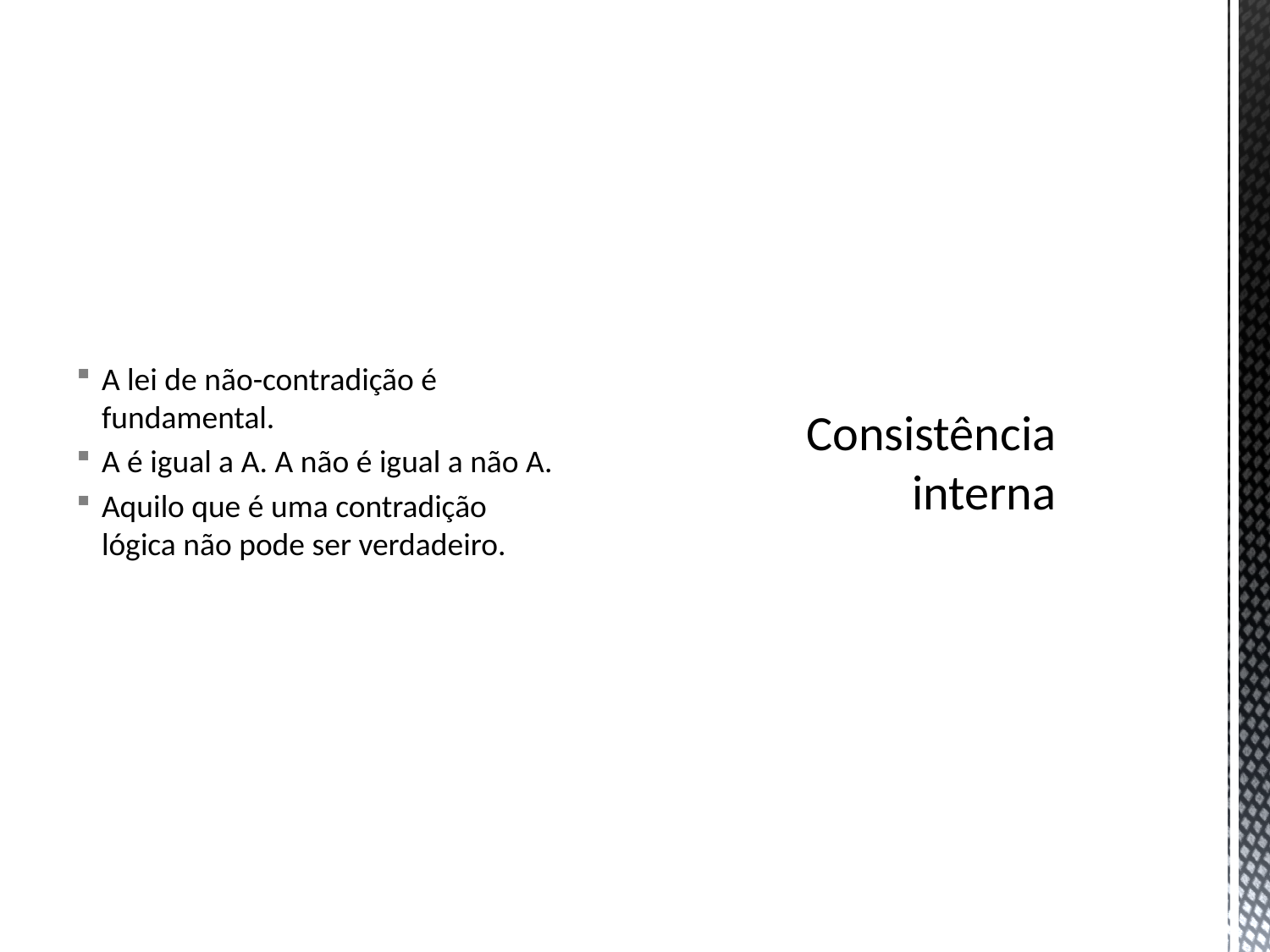

A lei de não-contradição é fundamental.
A é igual a A. A não é igual a não A.
Aquilo que é uma contradição lógica não pode ser verdadeiro.
# Consistência interna